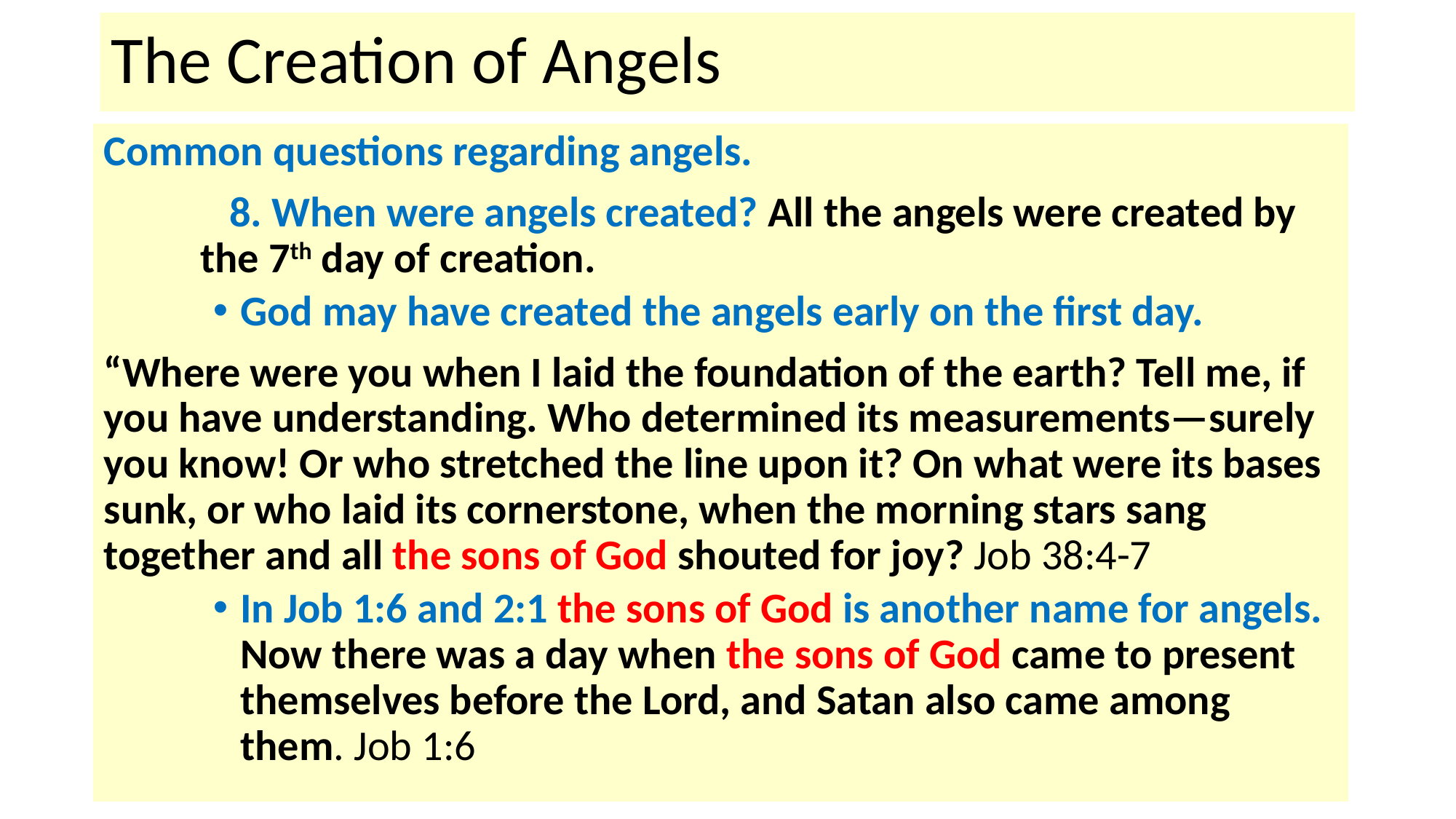

# The Creation of Angels
Common questions regarding angels.
             8. When were angels created? All the angels were created by               the 7th day of creation.
God may have created the angels early on the first day.
“Where were you when I laid the foundation of the earth? Tell me, if you have understanding. Who determined its measurements—surely you know! Or who stretched the line upon it? On what were its bases sunk, or who laid its cornerstone, when the morning stars sang together and all the sons of God shouted for joy? Job 38:4-7
In Job 1:6 and 2:1 the sons of God is another name for angels. Now there was a day when the sons of God came to present themselves before the Lord, and Satan also came among them. Job 1:6